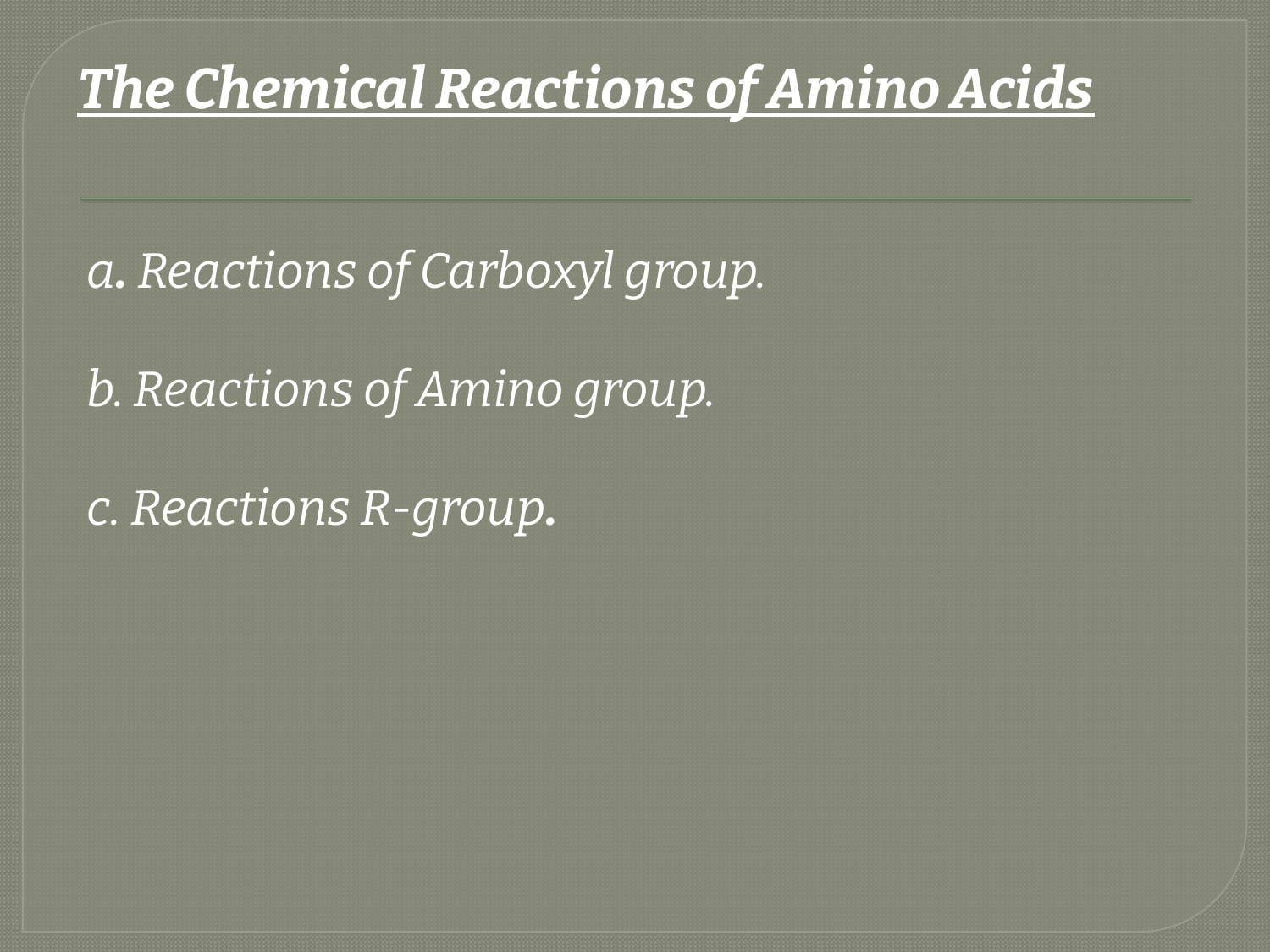

The Chemical Reactions of Amino Acids

 a. Reactions of Carboxyl group.

 b. Reactions of Amino group.

 c. Reactions R-group.